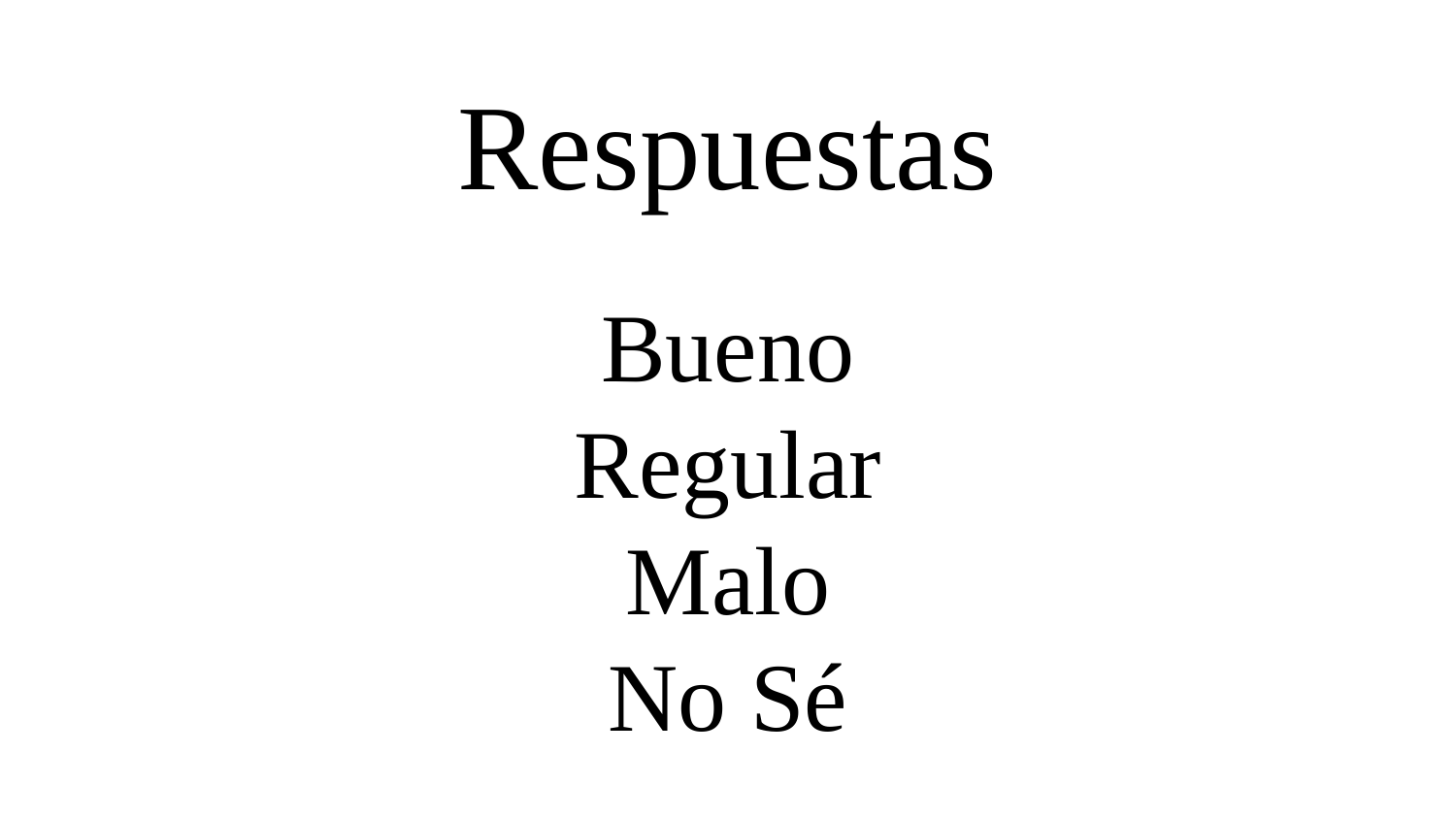

# Respuestas

Bueno
Regular
Malo
No Sé